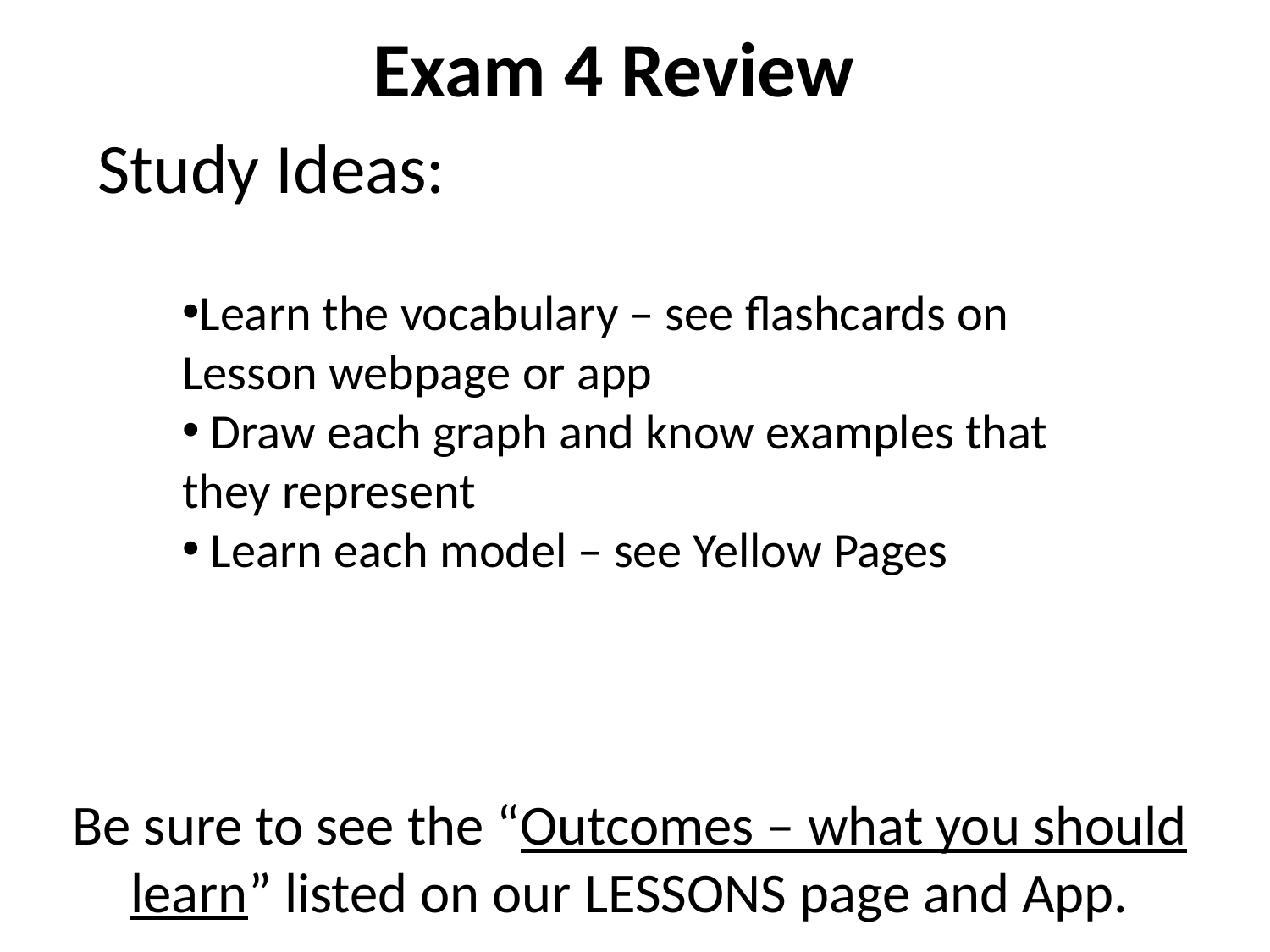

# Exam 4 Review
Study Ideas:
Learn the vocabulary – see flashcards on Lesson webpage or app
 Draw each graph and know examples that they represent
 Learn each model – see Yellow Pages
Be sure to see the “Outcomes – what you should learn” listed on our LESSONS page and App.